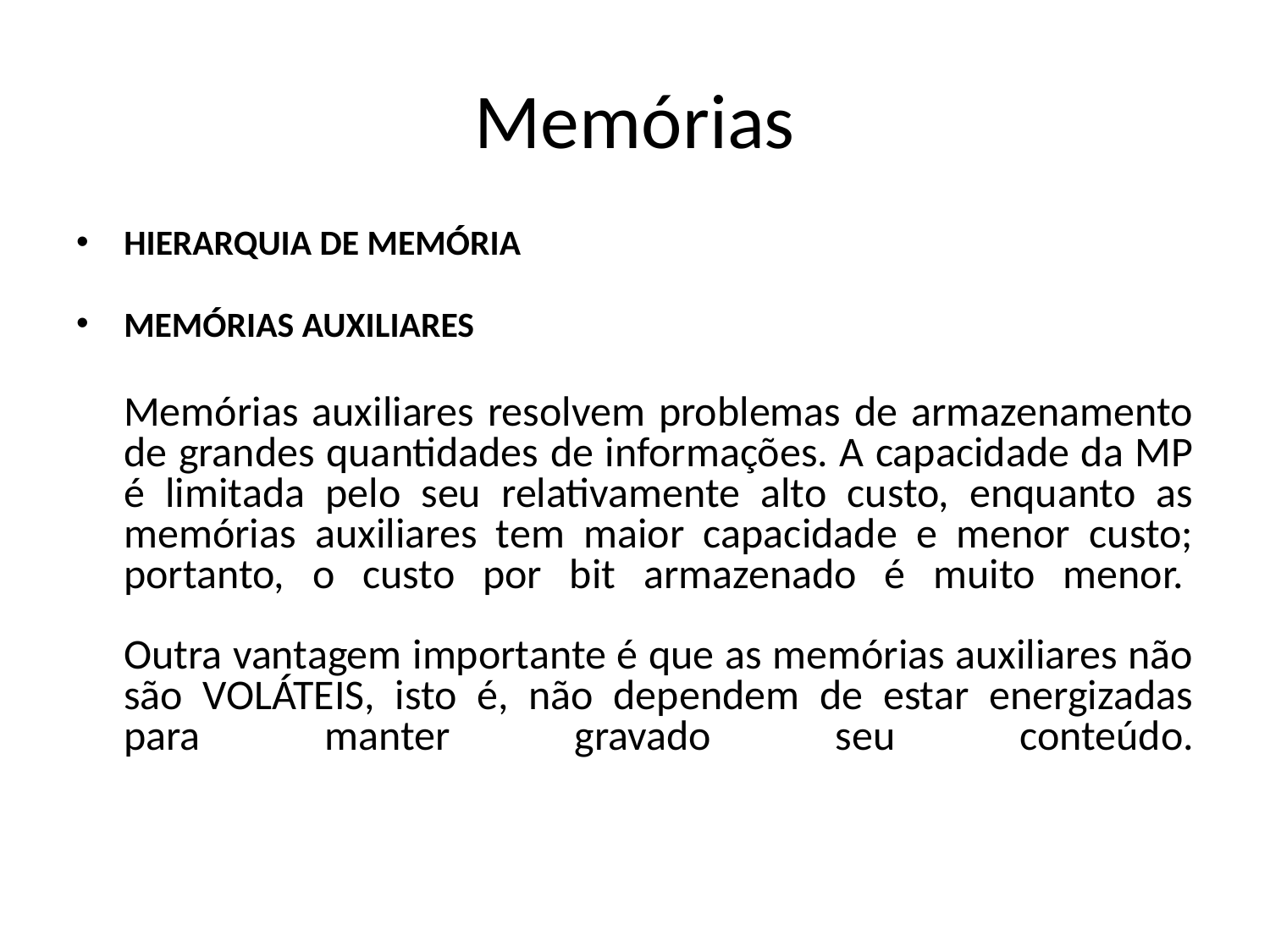

# Memórias
HIERARQUIA DE MEMÓRIA

MEMÓRIAS AUXILIARES

	Memórias auxiliares resolvem problemas de armazenamento de grandes quantidades de informações. A capacidade da MP é limitada pelo seu relativamente alto custo, enquanto as memórias auxiliares tem maior capacidade e menor custo; portanto, o custo por bit armazenado é muito menor. 
Outra vantagem importante é que as memórias auxiliares não são VOLÁTEIS, isto é, não dependem de estar energizadas para manter gravado seu conteúdo.